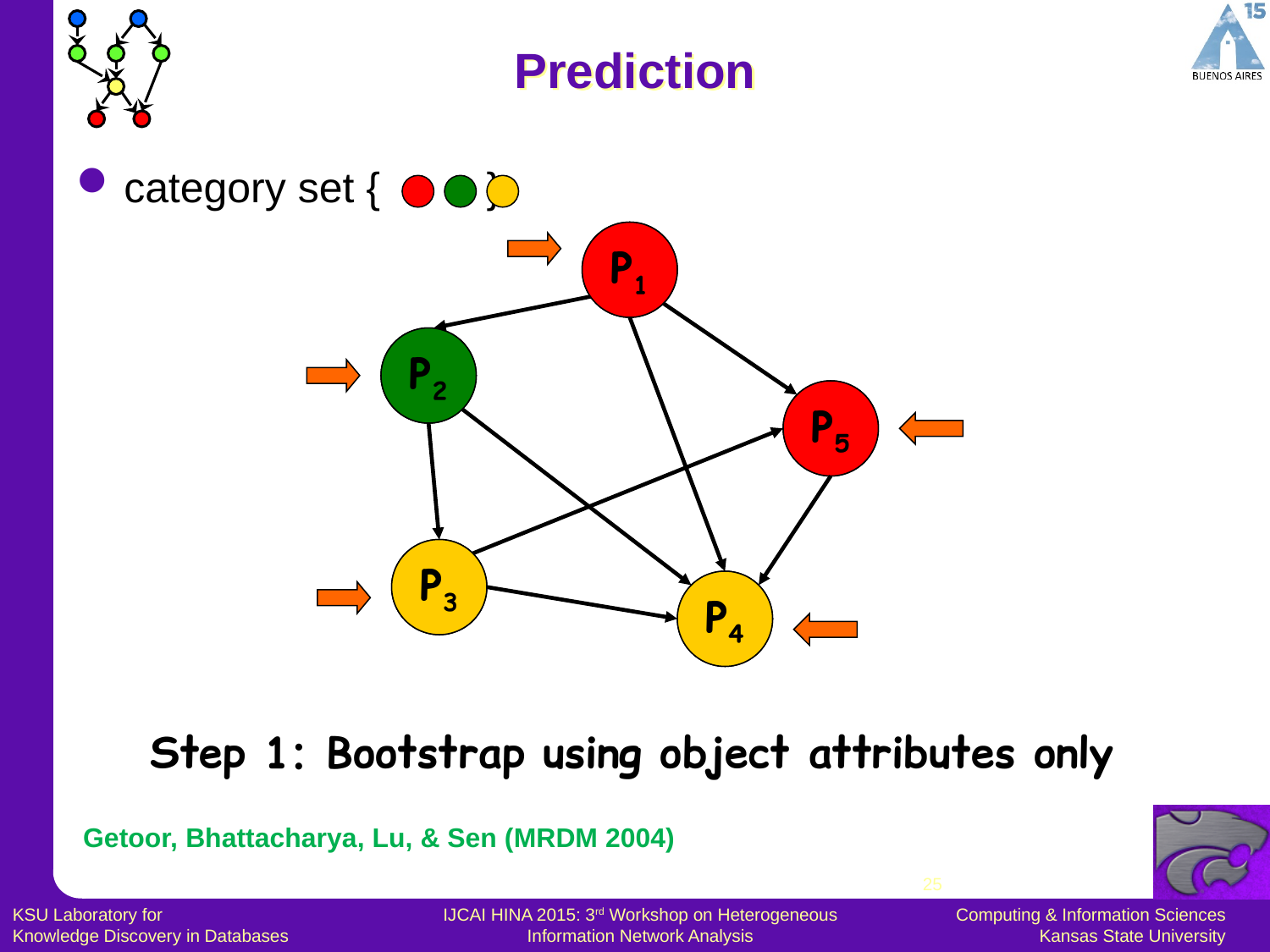

# Prediction
category set {         }

P1
P1

P2
P2

P5
P5

P3
P3
P4
P4

Step 1: Bootstrap using object attributes only
Getoor, Bhattacharya, Lu, & Sen (MRDM 2004)

25